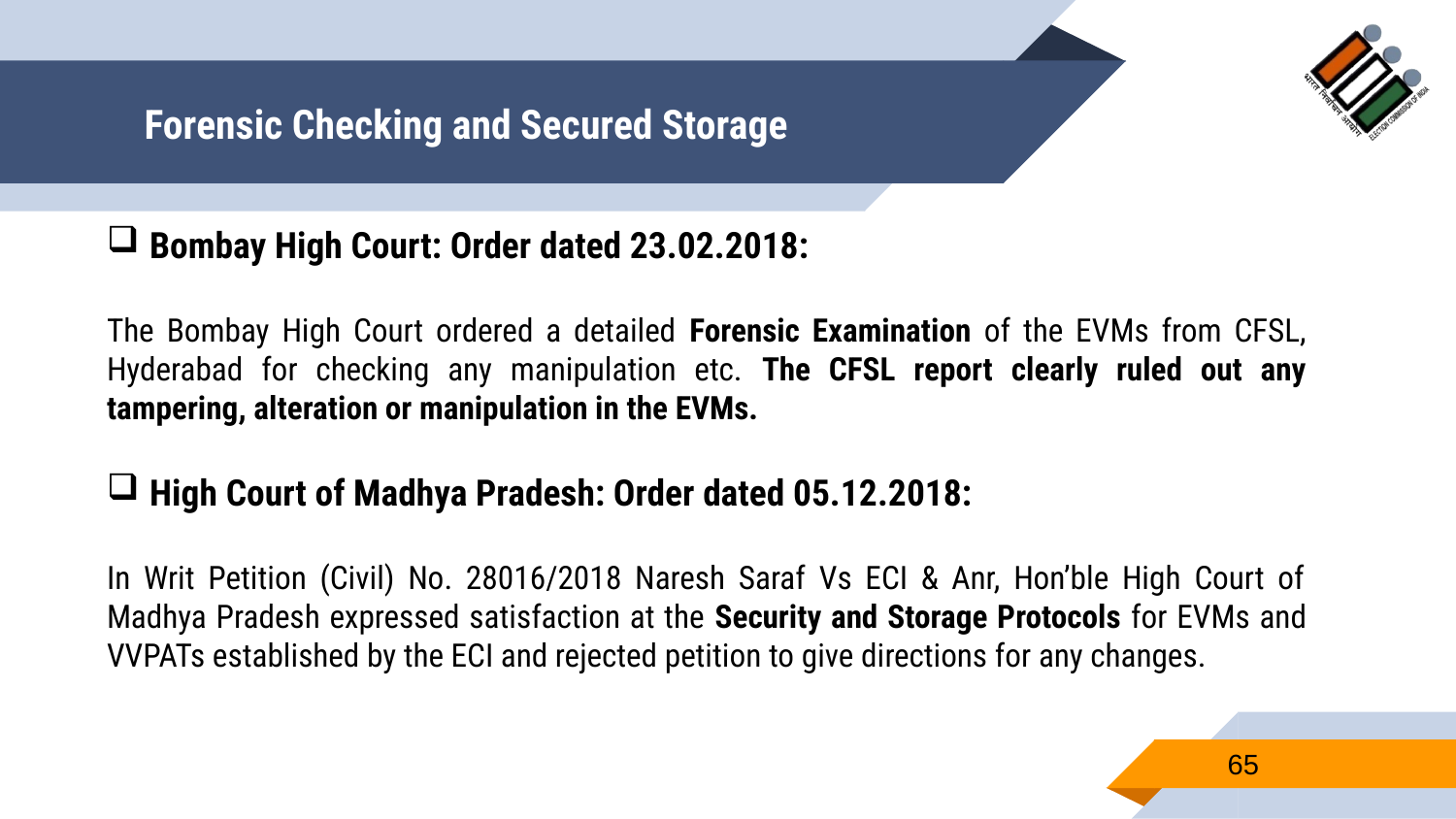

# Forensic Checking and Secured Storage
 Bombay High Court: Order dated 23.02.2018:

The Bombay High Court ordered a detailed Forensic Examination of the EVMs from CFSL, Hyderabad for checking any manipulation etc. The CFSL report clearly ruled out any tampering, alteration or manipulation in the EVMs.

 High Court of Madhya Pradesh: Order dated 05.12.2018:

In Writ Petition (Civil) No. 28016/2018 Naresh Saraf Vs ECI & Anr, Hon’ble High Court of Madhya Pradesh expressed satisfaction at the Security and Storage Protocols for EVMs and VVPATs established by the ECI and rejected petition to give directions for any changes.

65